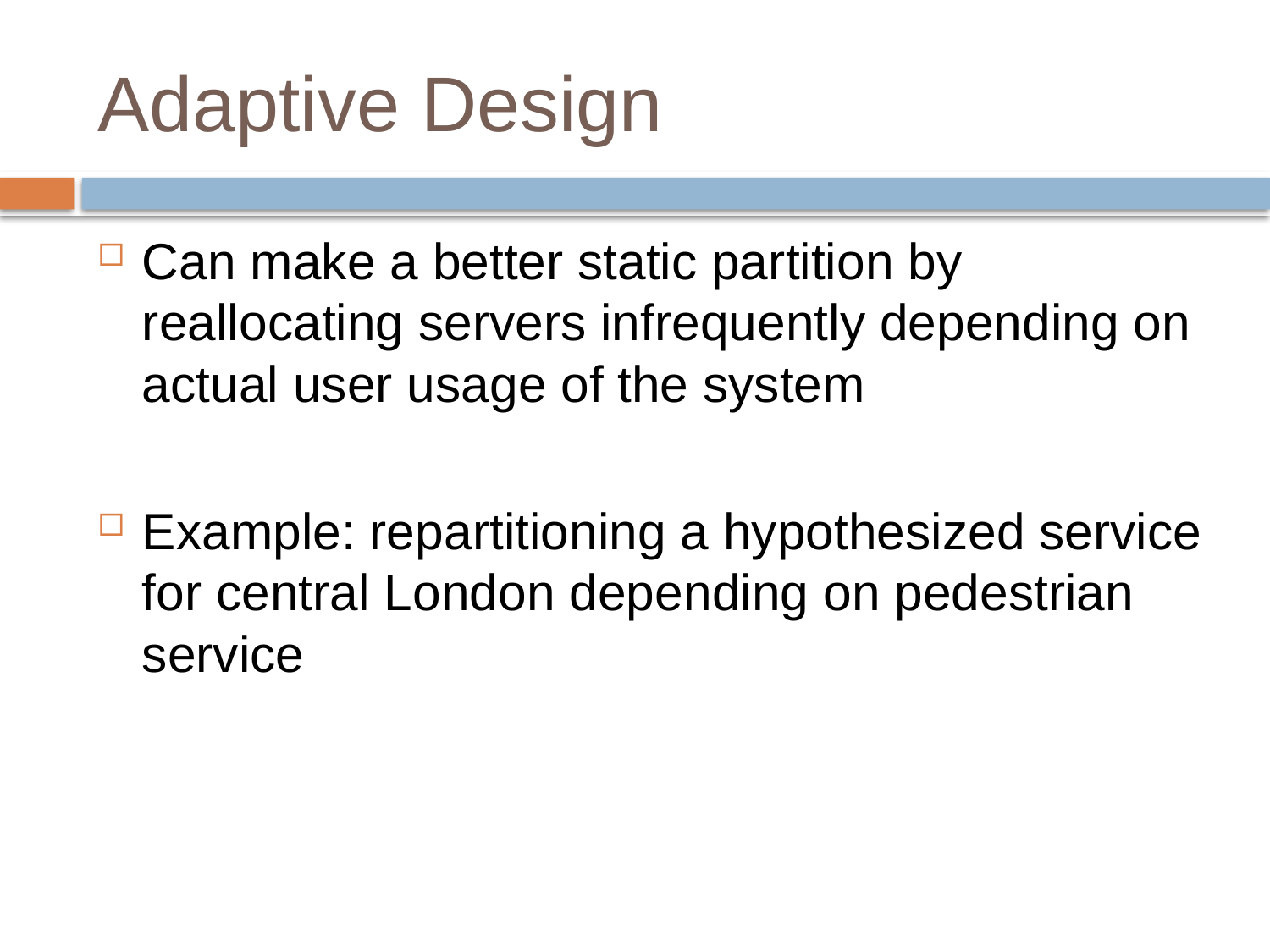

# Adaptive Design
Can make a better static partition by reallocating servers infrequently depending on actual user usage of the system

Example: repartitioning a hypothesized service for central London depending on pedestrian service